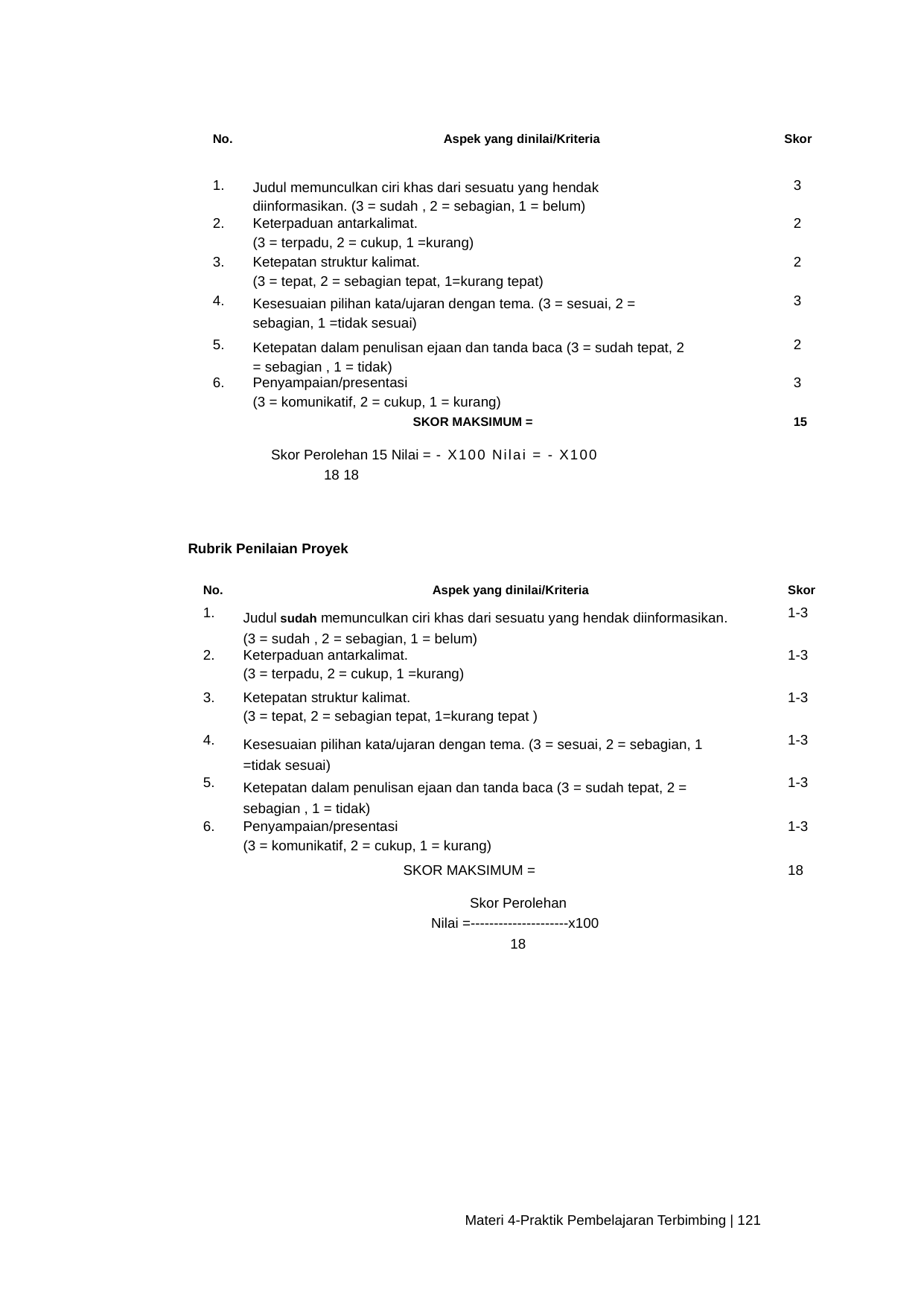

| No. | Aspek yang dinilai/Kriteria | Skor |
| --- | --- | --- |
| 1. | Judul memunculkan ciri khas dari sesuatu yang hendak diinformasikan. (3 = sudah , 2 = sebagian, 1 = belum) | 3 |
| 2. | Keterpaduan antarkalimat. (3 = terpadu, 2 = cukup, 1 =kurang) | 2 |
| 3. | Ketepatan struktur kalimat. (3 = tepat, 2 = sebagian tepat, 1=kurang tepat) | 2 |
| 4. | Kesesuaian pilihan kata/ujaran dengan tema. (3 = sesuai, 2 = sebagian, 1 =tidak sesuai) | 3 |
| 5. | Ketepatan dalam penulisan ejaan dan tanda baca (3 = sudah tepat, 2 = sebagian , 1 = tidak) | 2 |
| 6. | Penyampaian/presentasi (3 = komunikatif, 2 = cukup, 1 = kurang) | 3 |
| SKOR MAKSIMUM = |  | 15 |
Skor Perolehan 15 Nilai = - X100 Nilai = - X100
18 18
Rubrik Penilaian Proyek
| No. | Aspek yang dinilai/Kriteria | Skor |
| --- | --- | --- |
| 1. | Judul sudah memunculkan ciri khas dari sesuatu yang hendak diinformasikan. (3 = sudah , 2 = sebagian, 1 = belum) | 1-3 |
| 2. | Keterpaduan antarkalimat. (3 = terpadu, 2 = cukup, 1 =kurang) | 1-3 |
| 3. | Ketepatan struktur kalimat. (3 = tepat, 2 = sebagian tepat, 1=kurang tepat ) | 1-3 |
| 4. | Kesesuaian pilihan kata/ujaran dengan tema. (3 = sesuai, 2 = sebagian, 1 =tidak sesuai) | 1-3 |
| 5. | Ketepatan dalam penulisan ejaan dan tanda baca (3 = sudah tepat, 2 = sebagian , 1 = tidak) | 1-3 |
| 6. | Penyampaian/presentasi (3 = komunikatif, 2 = cukup, 1 = kurang) | 1-3 |
| SKOR MAKSIMUM = |  | 18 |
| Skor Perolehan Nilai =---------------------x100 18 |  |  |
Materi 4-Praktik Pembelajaran Terbimbing | 121